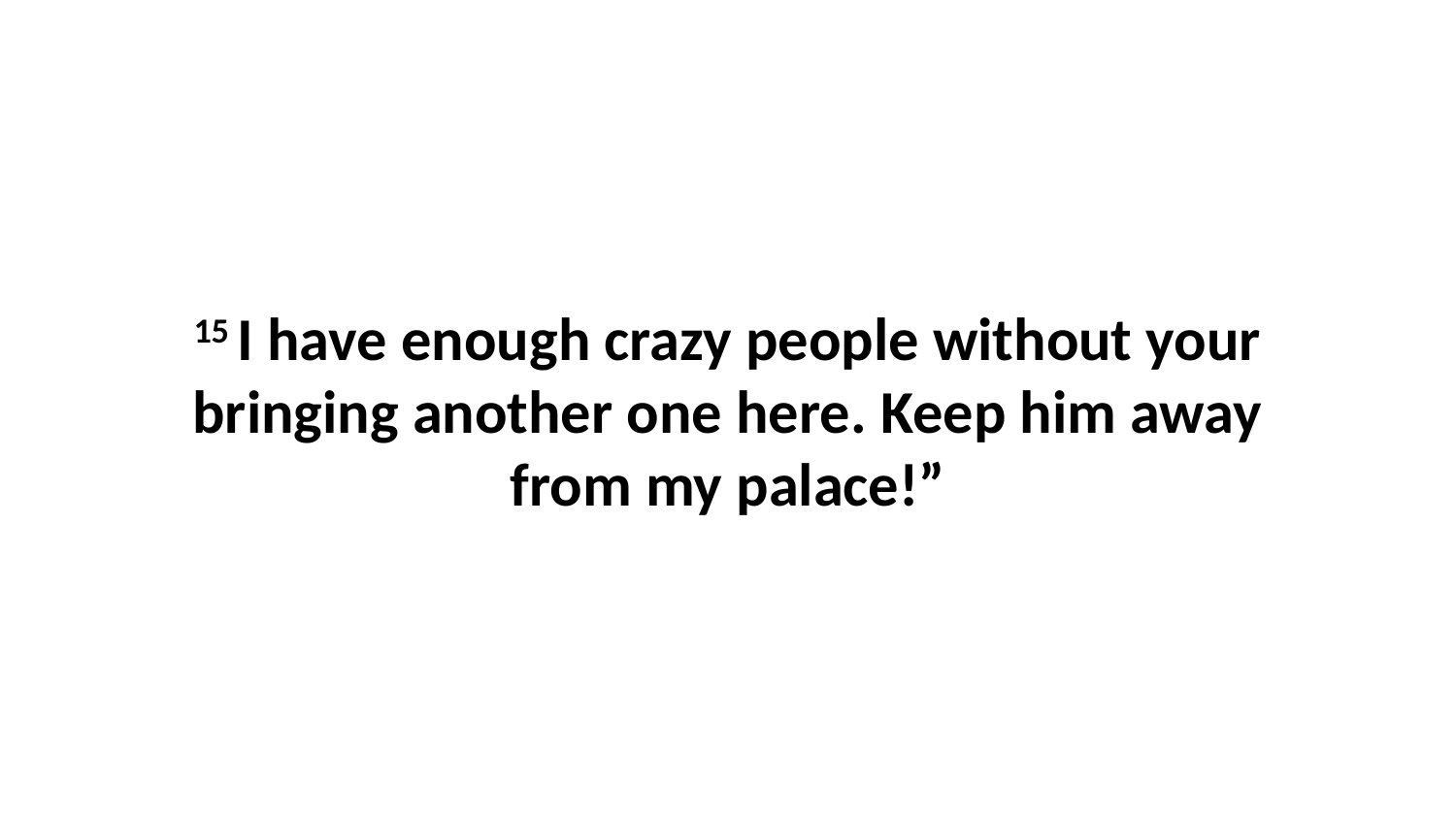

15 I have enough crazy people without your bringing another one here. Keep him away from my palace!”